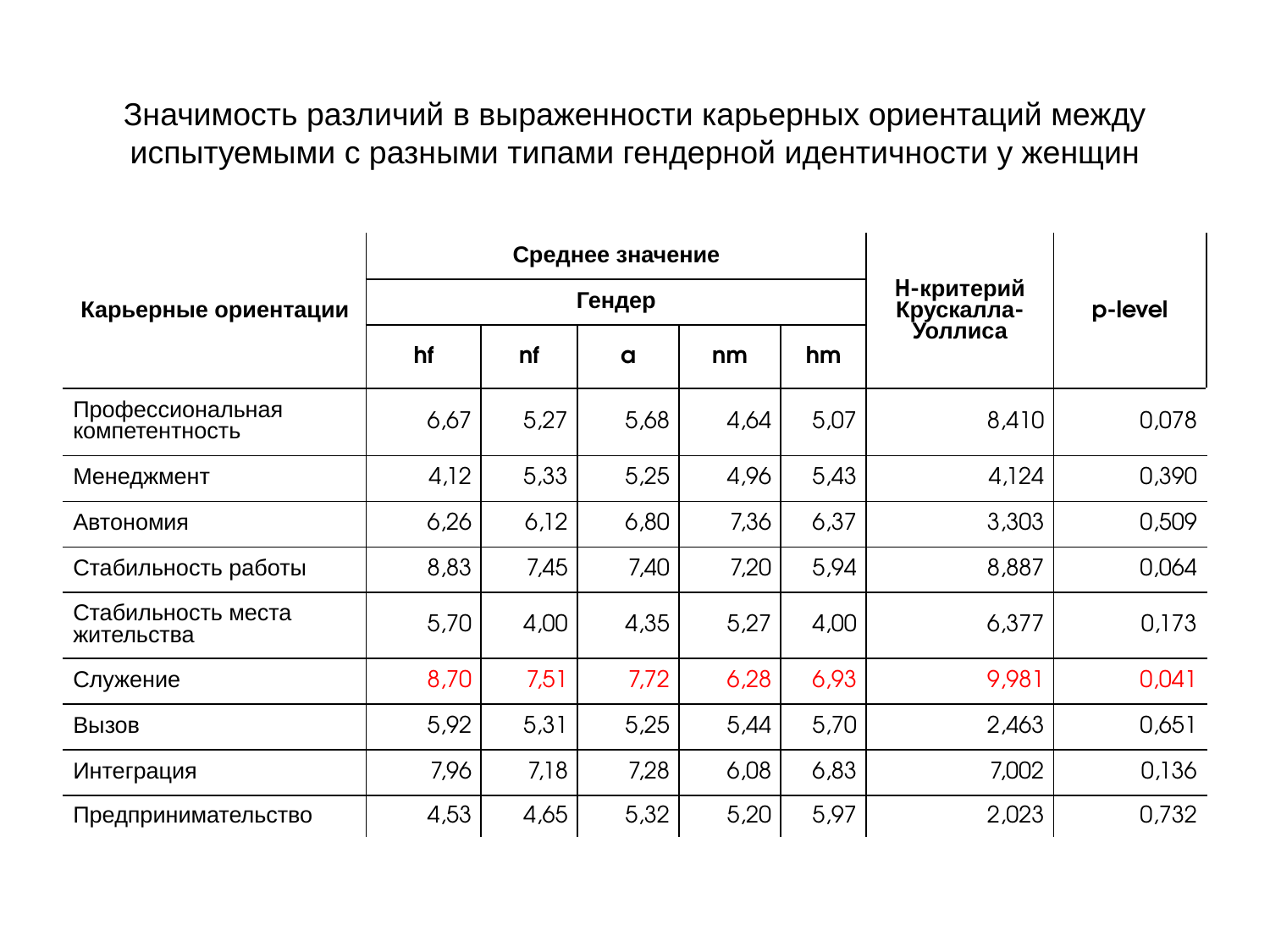

# Значимость различий в выраженности карьерных ориентаций между испытуемыми с разными типами гендерной идентичности у женщин
| Карьерные ориентации | Среднее значение |  |  |  |  | H-критерий Крускалла-Уоллиса | p-level |
| --- | --- | --- | --- | --- | --- | --- | --- |
|  | Гендер |  |  |  |  |  |  |
|  | hf | nf | a | nm | hm |  |  |
| Профессиональная компетентность | 6,67 | 5,27 | 5,68 | 4,64 | 5,07 | 8,410 | 0,078 |
| Менеджмент | 4,12 | 5,33 | 5,25 | 4,96 | 5,43 | 4,124 | 0,390 |
| Автономия | 6,26 | 6,12 | 6,80 | 7,36 | 6,37 | 3,303 | 0,509 |
| Стабильность работы | 8,83 | 7,45 | 7,40 | 7,20 | 5,94 | 8,887 | 0,064 |
| Стабильность места жительства | 5,70 | 4,00 | 4,35 | 5,27 | 4,00 | 6,377 | 0,173 |
| Служение | 8,70 | 7,51 | 7,72 | 6,28 | 6,93 | 9,981 | 0,041 |
| Вызов | 5,92 | 5,31 | 5,25 | 5,44 | 5,70 | 2,463 | 0,651 |
| Интеграция | 7,96 | 7,18 | 7,28 | 6,08 | 6,83 | 7,002 | 0,136 |
| Предпринимательство | 4,53 | 4,65 | 5,32 | 5,20 | 5,97 | 2,023 | 0,732 |